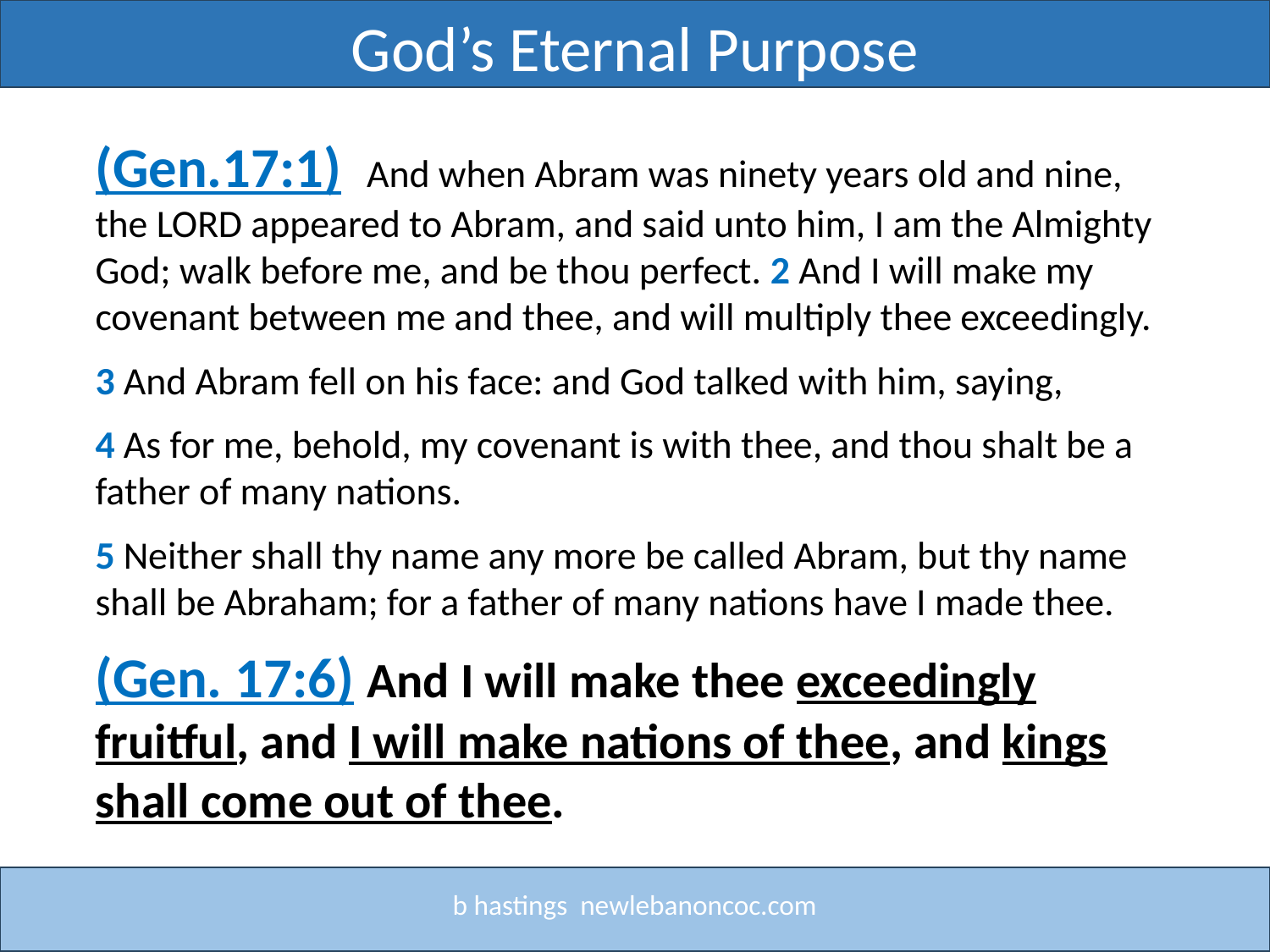

God’s Eternal Purpose
Title

(Gen.17:1)  And when Abram was ninety years old and nine, the LORD appeared to Abram, and said unto him, I am the Almighty God; walk before me, and be thou perfect. 2 And I will make my covenant between me and thee, and will multiply thee exceedingly.
3 And Abram fell on his face: and God talked with him, saying,
4 As for me, behold, my covenant is with thee, and thou shalt be a father of many nations.
5 Neither shall thy name any more be called Abram, but thy name shall be Abraham; for a father of many nations have I made thee.
(Gen. 17:6) And I will make thee exceedingly fruitful, and I will make nations of thee, and kings shall come out of thee.

b hastings  newlebanoncoc.com